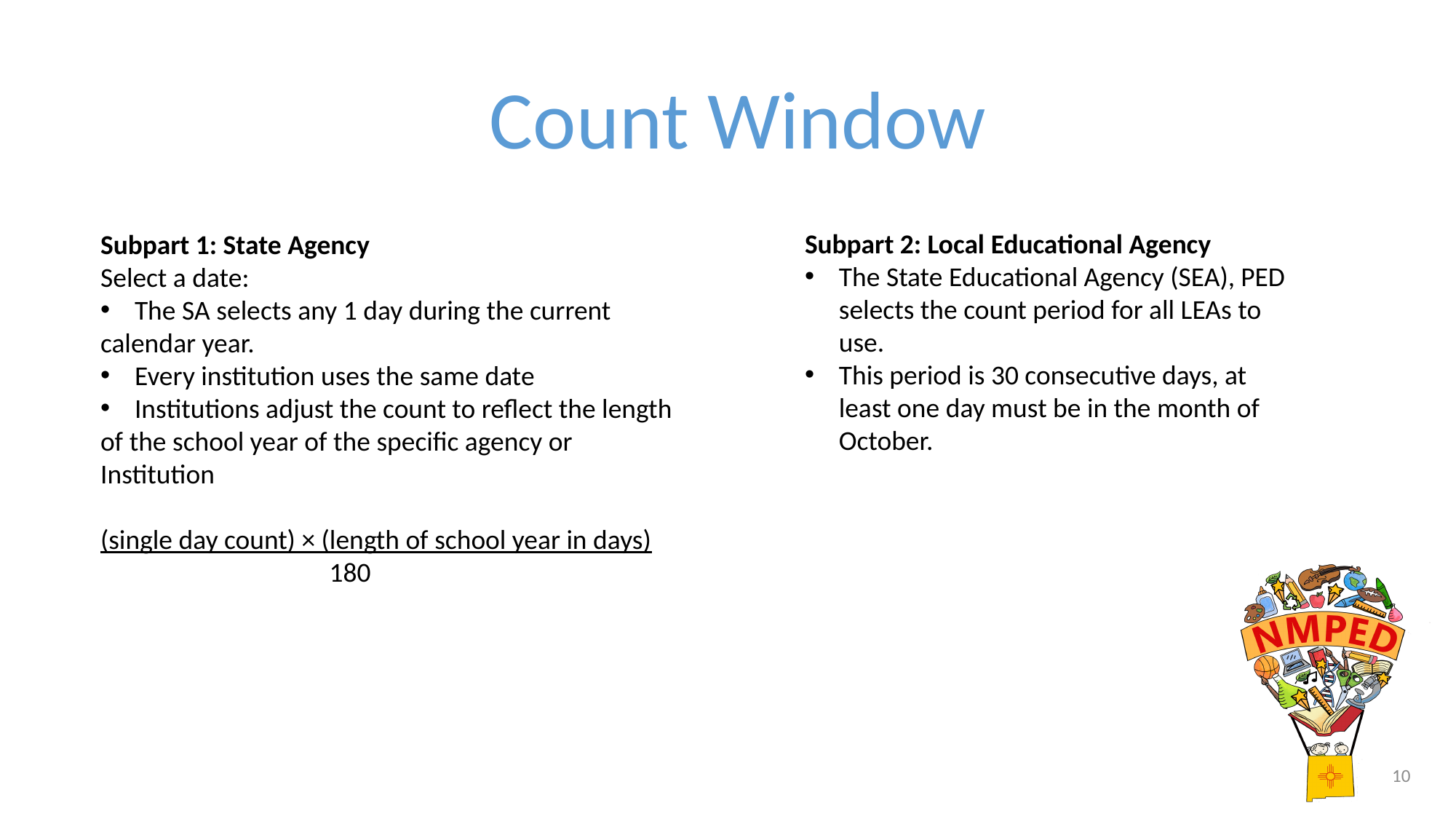

# Count Window
Subpart 2: Local Educational Agency
The State Educational Agency (SEA), PED selects the count period for all LEAs to use.
This period is 30 consecutive days, at least one day must be in the month of October.
Subpart 1: State Agency
Select a date:
The SA selects any 1 day during the current
calendar year.
Every institution uses the same date
Institutions adjust the count to reflect the length
of the school year of the specific agency or
Institution

(single day count) × (length of school year in days)
                                     180
10